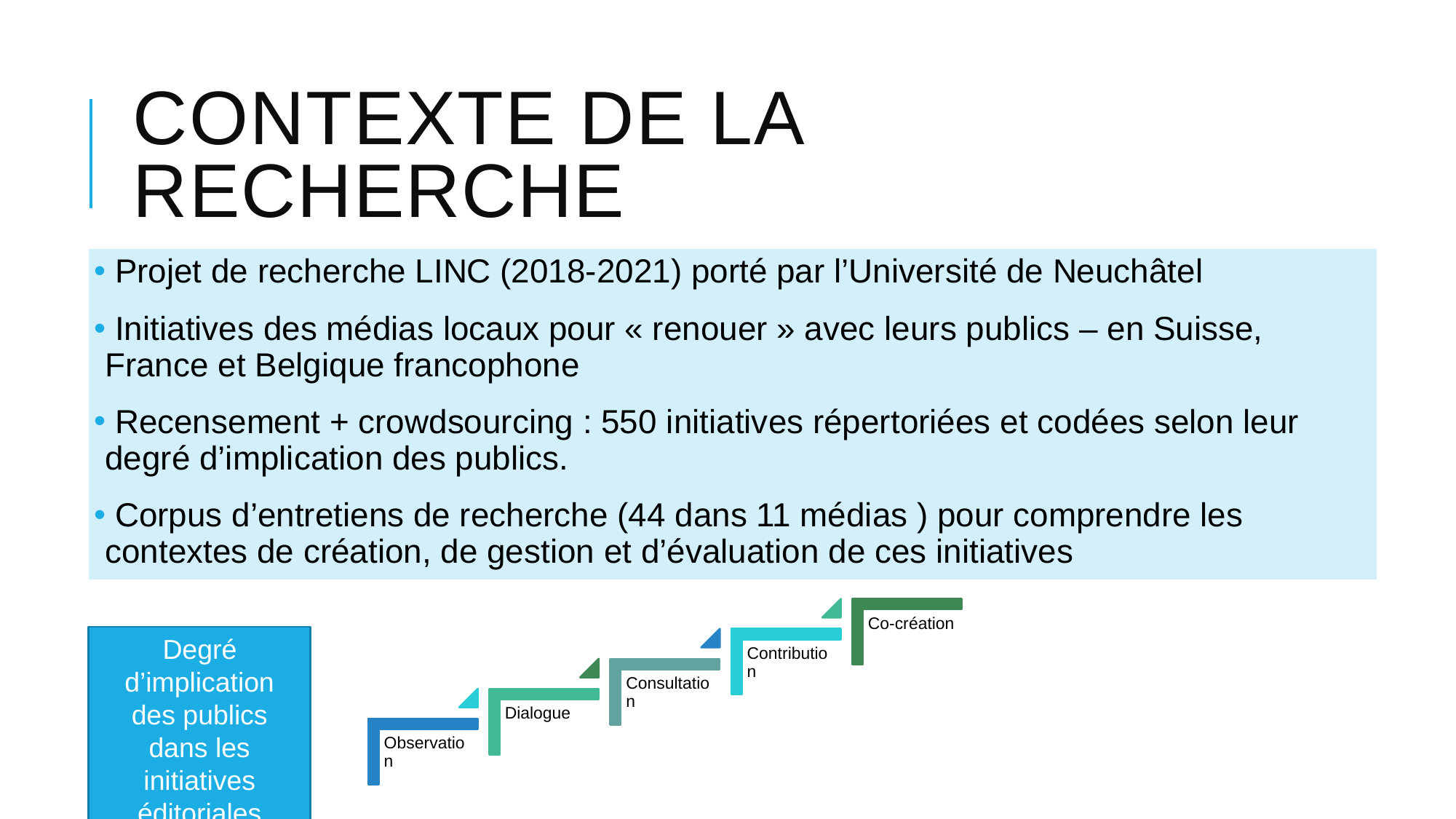

# Contexte de la recherche
 Projet de recherche LINC (2018-2021) porté par l’Université de Neuchâtel
 Initiatives des médias locaux pour « renouer » avec leurs publics – en Suisse, France et Belgique francophone
 Recensement + crowdsourcing : 550 initiatives répertoriées et codées selon leur degré d’implication des publics.
 Corpus d’entretiens de recherche (44 dans 11 médias ) pour comprendre les contextes de création, de gestion et d’évaluation de ces initiatives
Observation
Dialogue
Consultation
Contribution
Co-création
Degré d’implication des publics dans les initiatives éditoriales